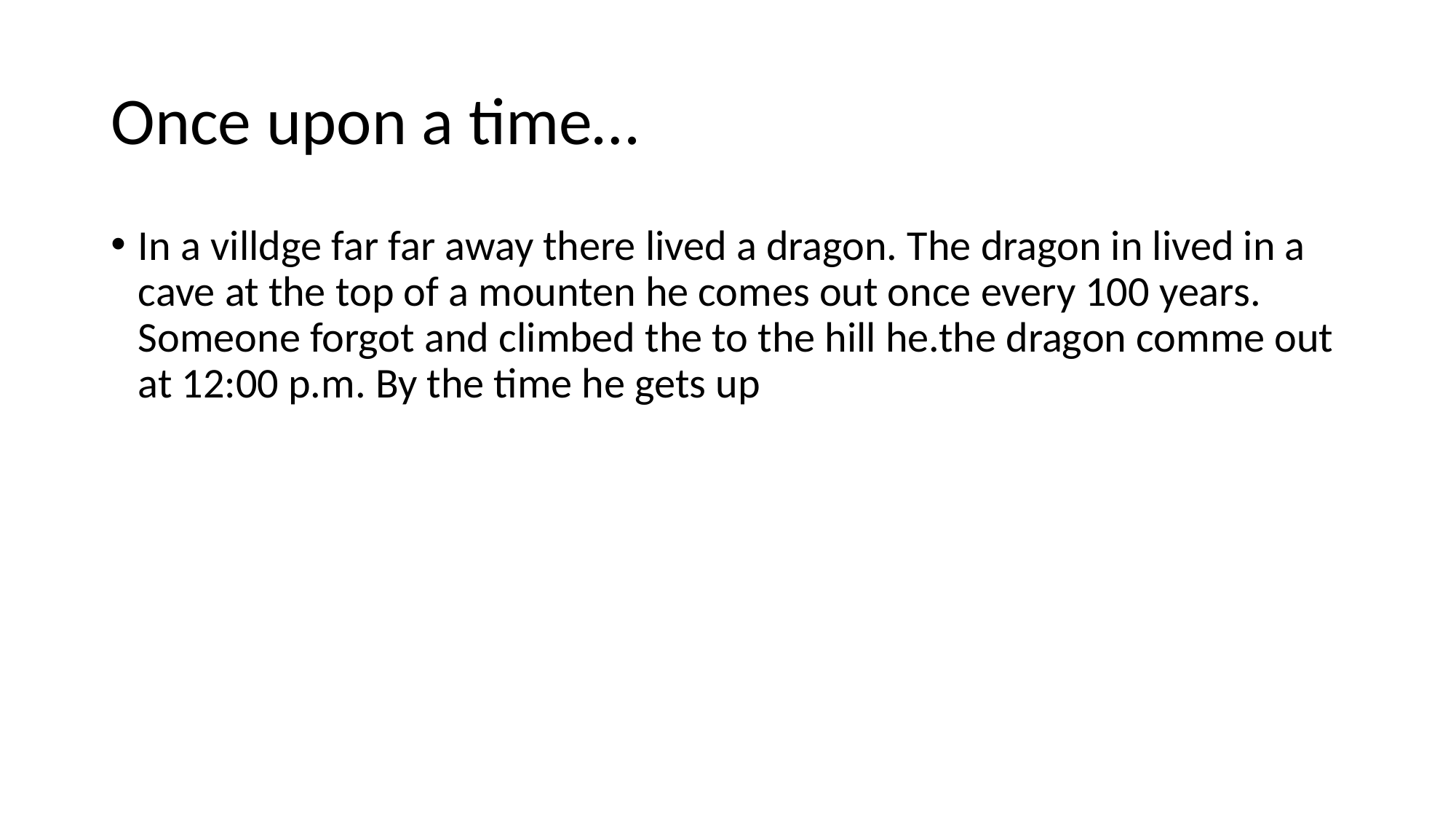

# Once upon a time…
In a villdge far far away there lived a dragon. The dragon in lived in a cave at the top of a mounten he comes out once every 100 years.  Someone forgot and climbed the to the hill he.the dragon comme out at 12:00 p.m. By the time he gets up